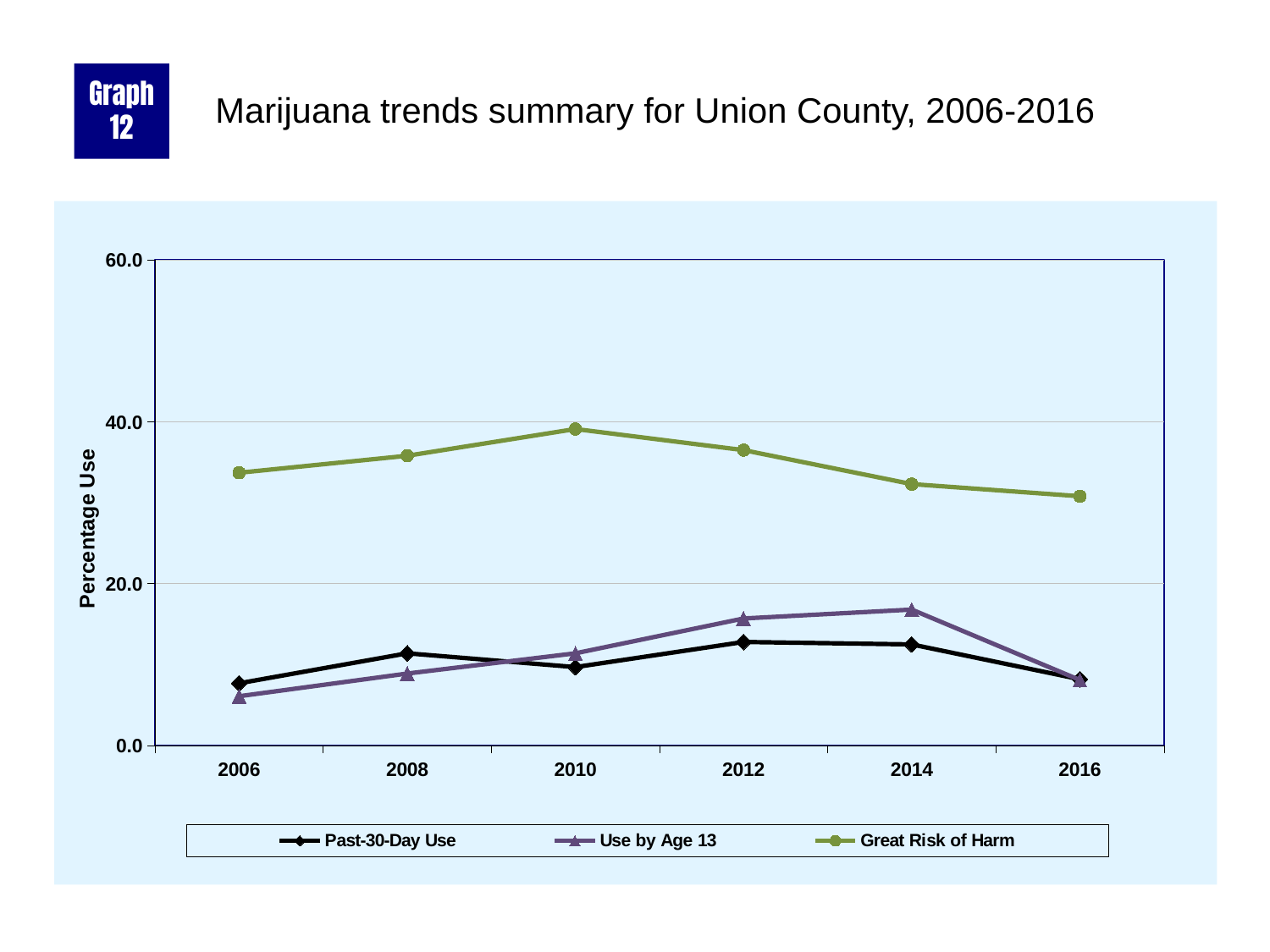

Graph 12
Marijuana trends summary for Union County, 2006-2016

### Chart

| Category | Past-30-Day Use | Use by Age 13 | Great Risk of Harm |
|---|---|---|---|
| 2006 | 7.7 | 6.1 | 33.7 |
| 2008 | 11.4 | 8.9 | 35.8 |
| 2010 | 9.7 | 11.4 | 39.1 |
| 2012 | 12.8 | 15.7 | 36.5 |
| 2014 | 12.5 | 16.8 | 32.3 |
| 2016 | 8.2 | 8.1 | 30.8 |